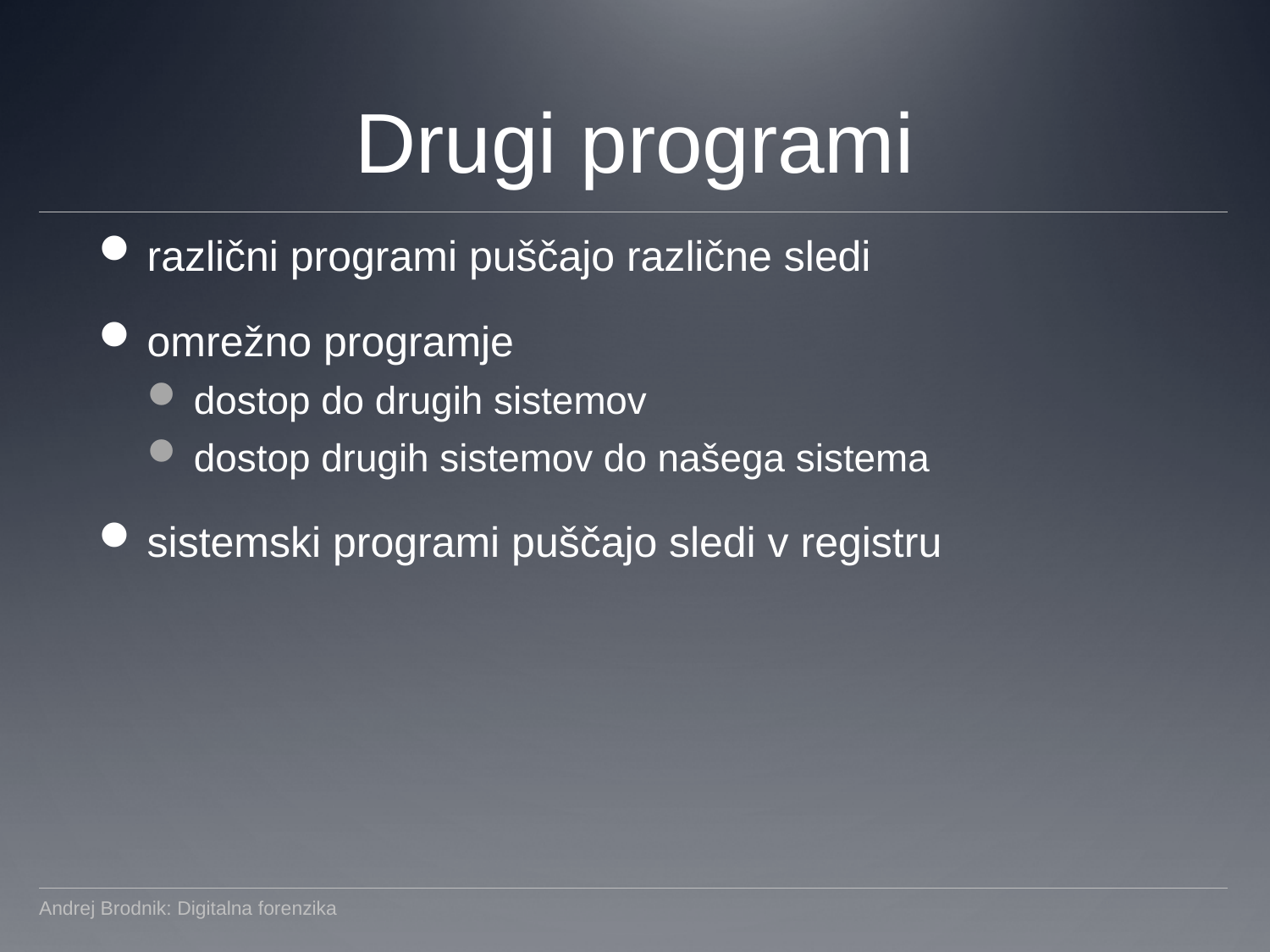

# Drugi programi
različni programi puščajo različne sledi
omrežno programje
dostop do drugih sistemov
dostop drugih sistemov do našega sistema
sistemski programi puščajo sledi v registru
Andrej Brodnik: Digitalna forenzika